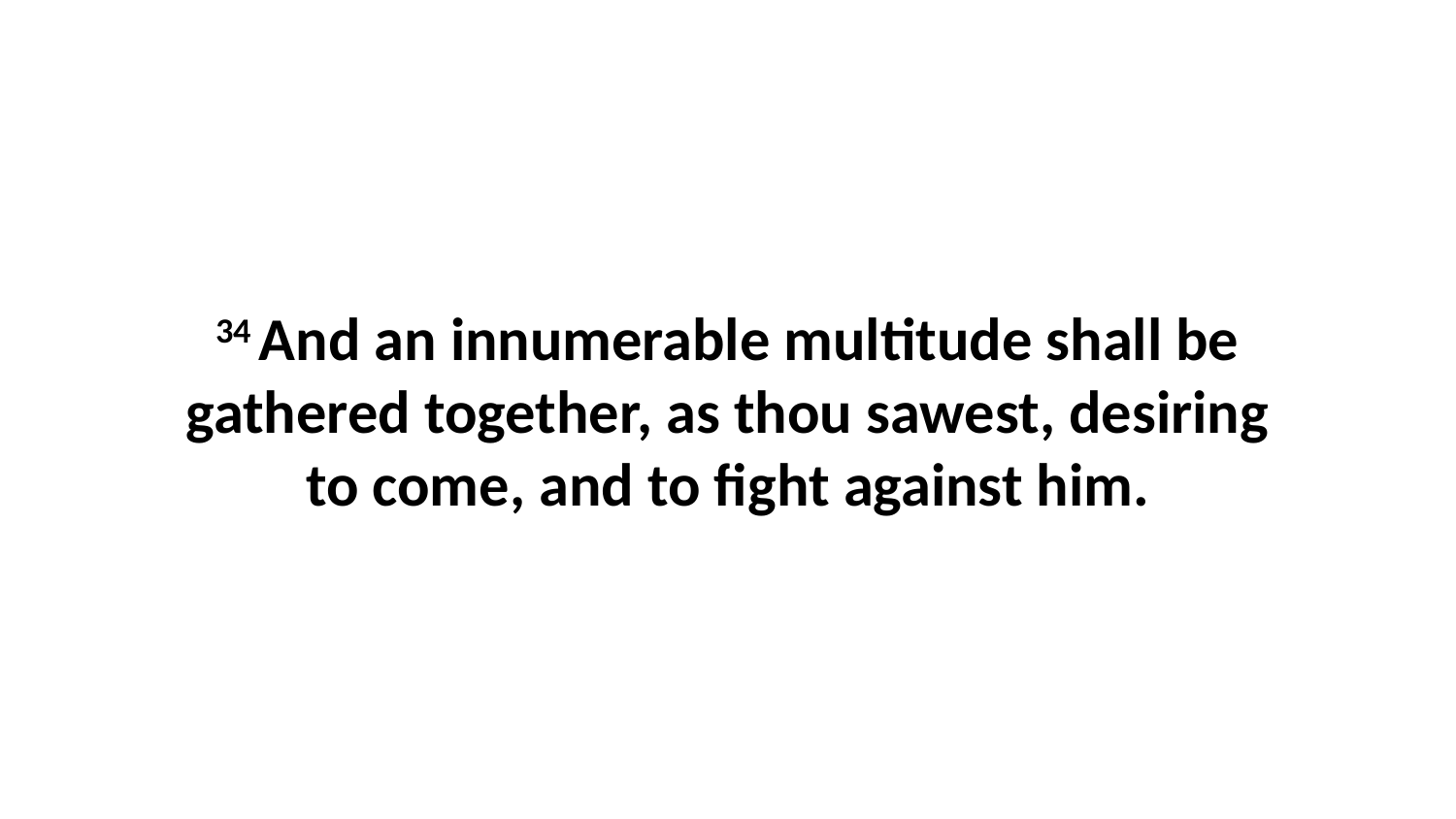

34 And an innumerable multitude shall be gathered together, as thou sawest, desiring to come, and to fight against him.